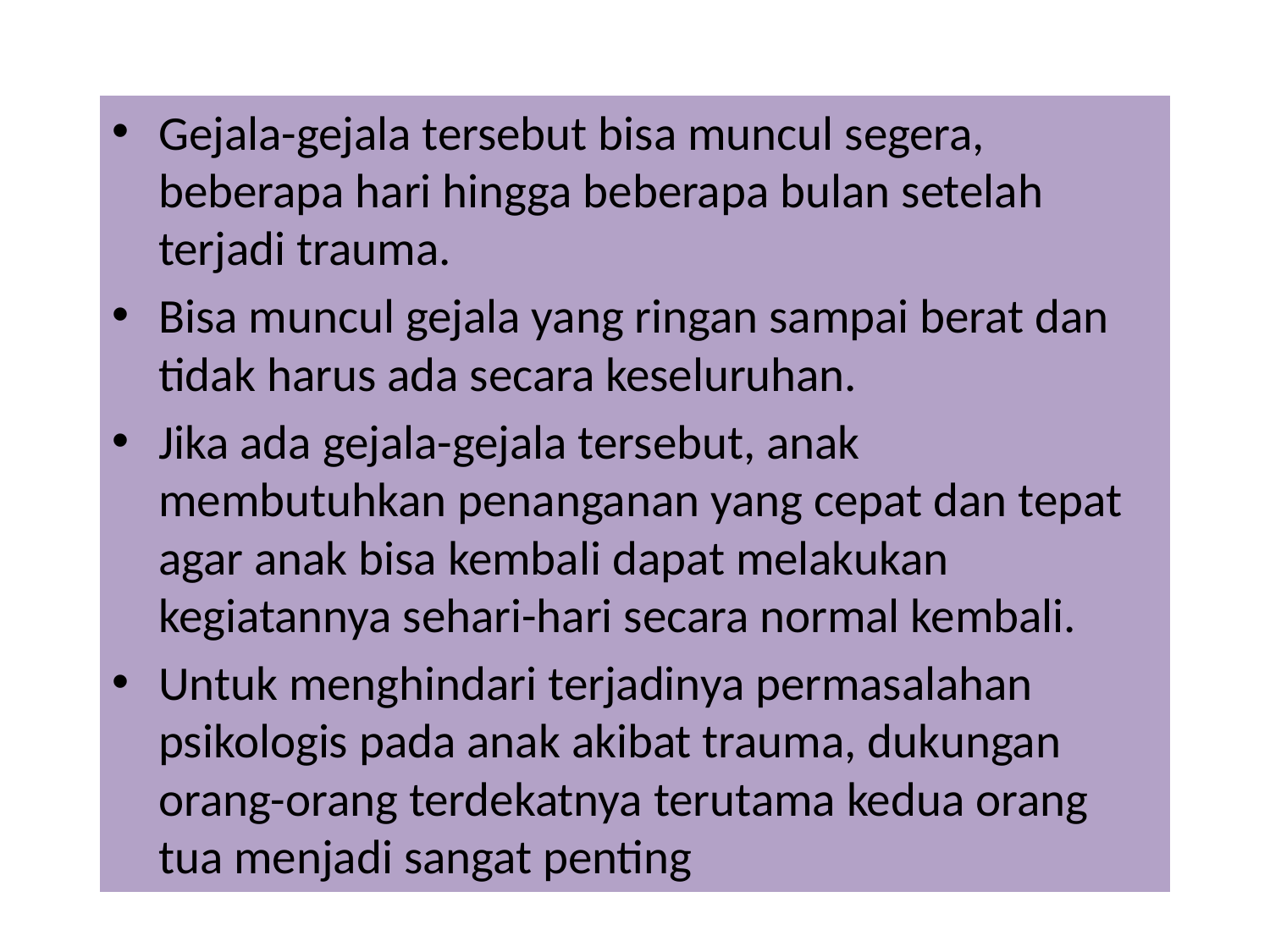

Gejala-gejala tersebut bisa muncul segera, beberapa hari hingga beberapa bulan setelah terjadi trauma.
Bisa muncul gejala yang ringan sampai berat dan tidak harus ada secara keseluruhan.
Jika ada gejala-gejala tersebut, anak membutuhkan penanganan yang cepat dan tepat agar anak bisa kembali dapat melakukan kegiatannya sehari-hari secara normal kembali.
Untuk menghindari terjadinya permasalahan psikologis pada anak akibat trauma, dukungan orang-orang terdekatnya terutama kedua orang tua menjadi sangat penting